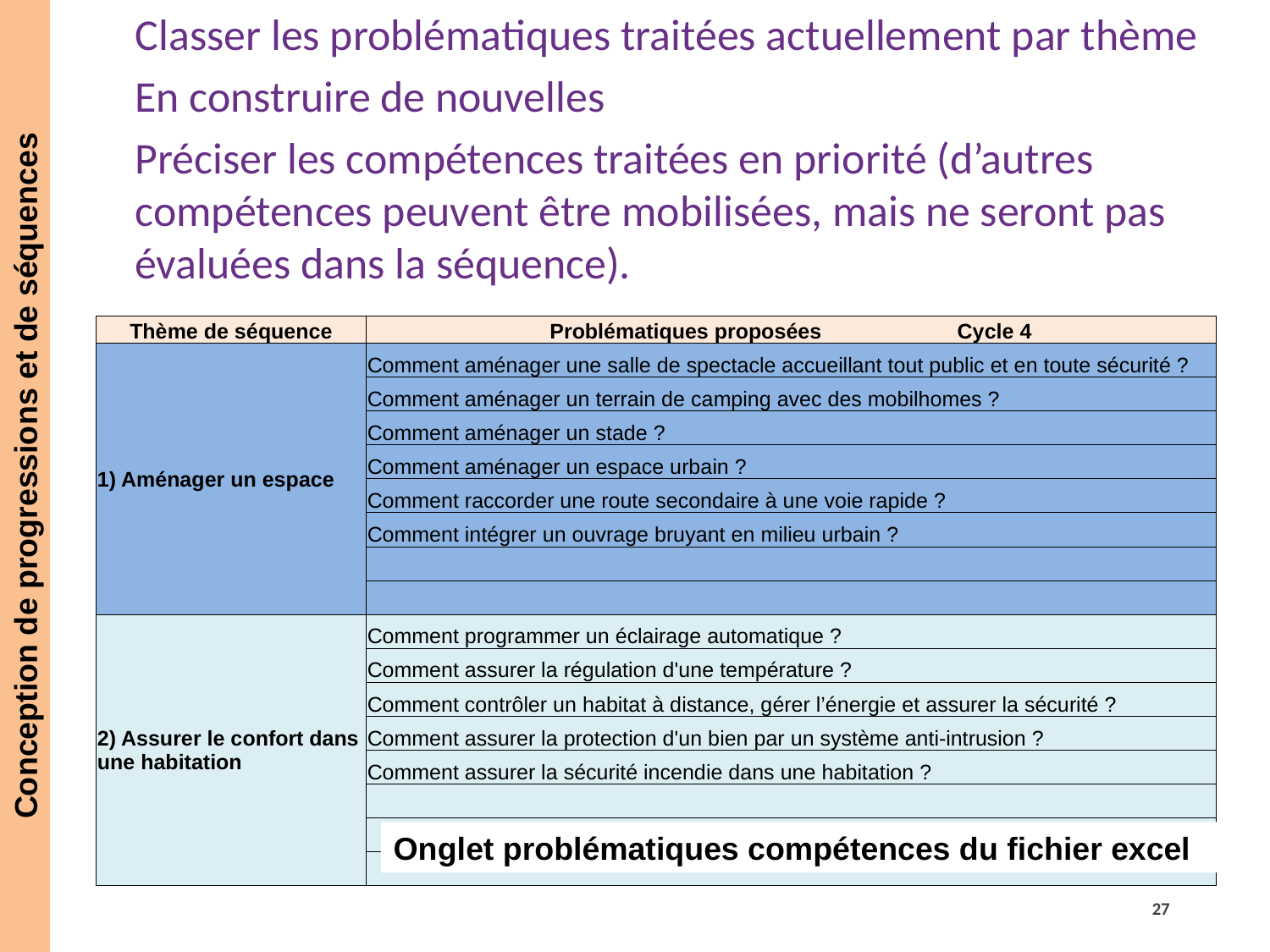

Classer les problématiques traitées actuellement par thème
En construire de nouvelles
Préciser les compétences traitées en priorité (d’autres compétences peuvent être mobilisées, mais ne seront pas évaluées dans la séquence).

| Thème de séquence | Problématiques proposées Cycle 4 |
| --- | --- |
| 1) Aménager un espace | Comment aménager une salle de spectacle accueillant tout public et en toute sécurité ? |
|  | Comment aménager un terrain de camping avec des mobilhomes ? |
|  | Comment aménager un stade ? |
|  | Comment aménager un espace urbain ? |
|  | Comment raccorder une route secondaire à une voie rapide ? |
|  | Comment intégrer un ouvrage bruyant en milieu urbain ? |
|  |  |
|  |  |
| 2) Assurer le confort dans une habitation | Comment programmer un éclairage automatique ? |
|  | Comment assurer la régulation d'une température ? |
|  | Comment contrôler un habitat à distance, gérer l’énergie et assurer la sécurité ? |
|  | Comment assurer la protection d'un bien par un système anti-intrusion ? |
|  | Comment assurer la sécurité incendie dans une habitation ? |
|  |  |
|  |  |
|  |  |
Conception de progressions et de séquences
Onglet problématiques compétences du fichier excel
27